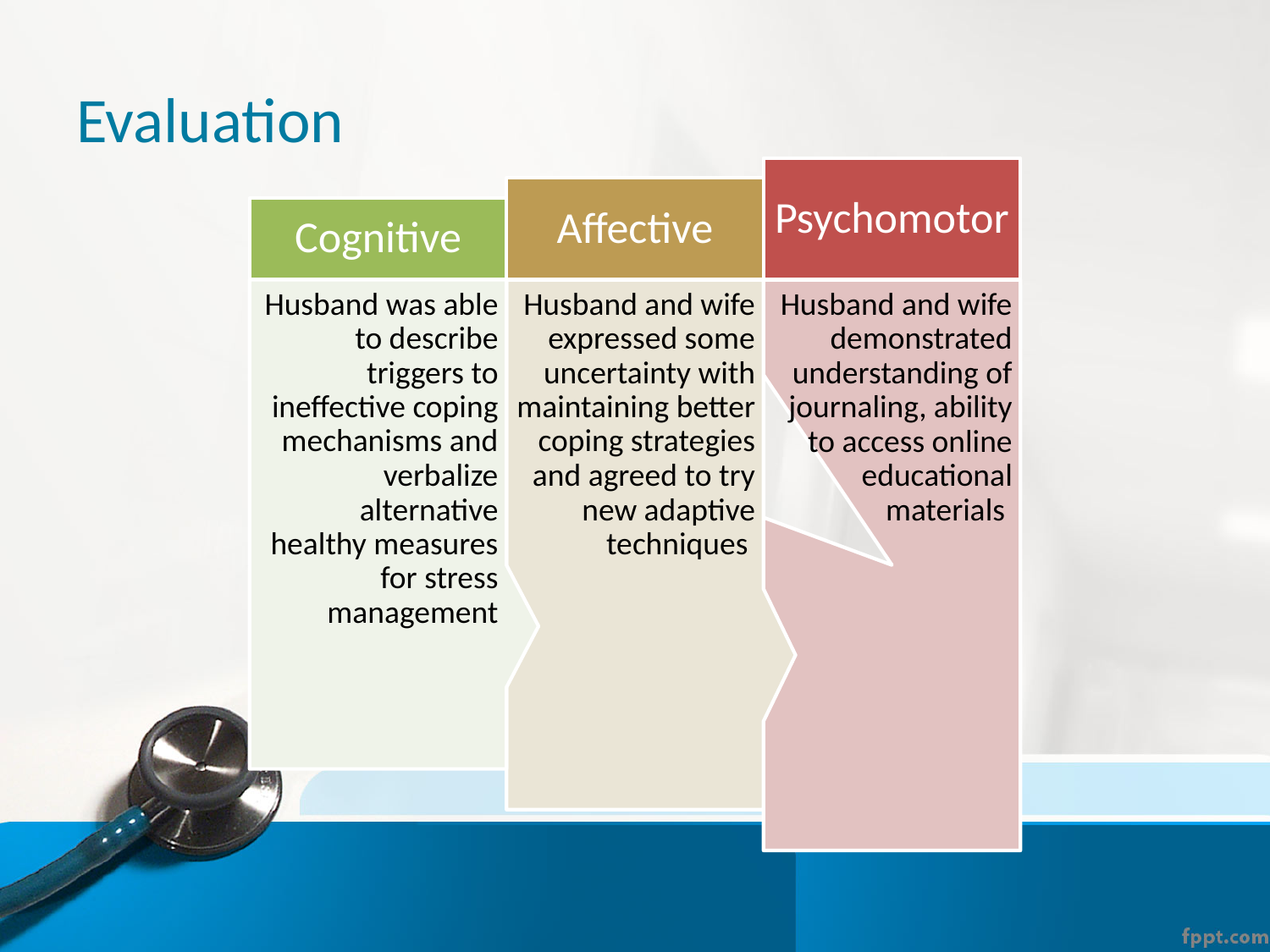

# Evaluation
Husband and wife demonstrated understanding of journaling, ability to access online educational materials
Psychomotor
Husband and wife expressed some uncertainty with maintaining better coping strategies and agreed to try new adaptive techniques
Affective
Husband was able to describe triggers to ineffective coping mechanisms and verbalize alternative healthy measures for stress management
Cognitive